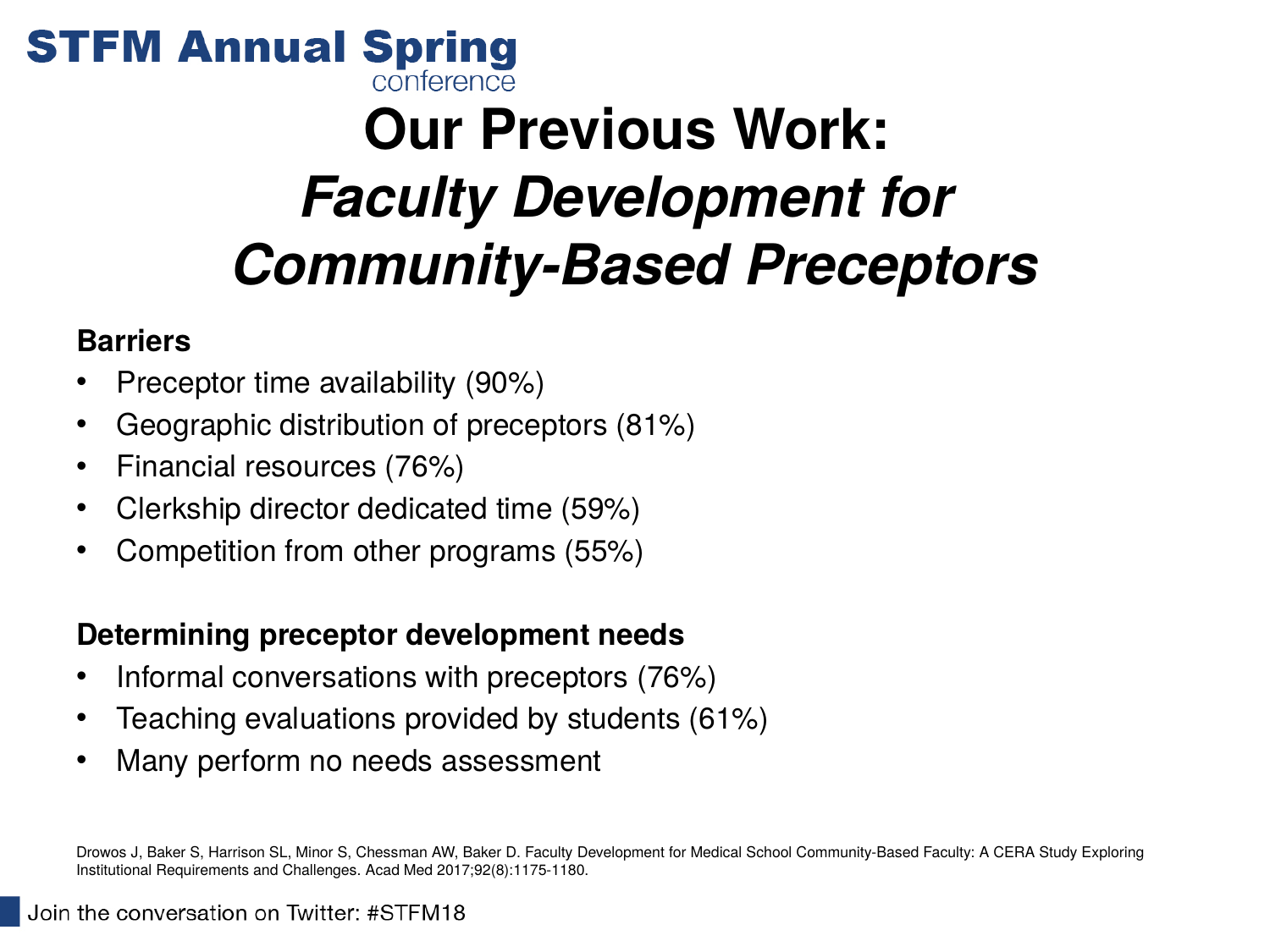

# Our Previous Work: Faculty Development for Community-Based Preceptors
Barriers
Preceptor time availability (90%)
Geographic distribution of preceptors (81%)
Financial resources (76%)
Clerkship director dedicated time (59%)
Competition from other programs (55%)

Determining preceptor development needs
Informal conversations with preceptors (76%)
Teaching evaluations provided by students (61%)
Many perform no needs assessment

Drowos J, Baker S, Harrison SL, Minor S, Chessman AW, Baker D. Faculty Development for Medical School Community-Based Faculty: A CERA Study Exploring Institutional Requirements and Challenges. Acad Med 2017;92(8):1175-1180.